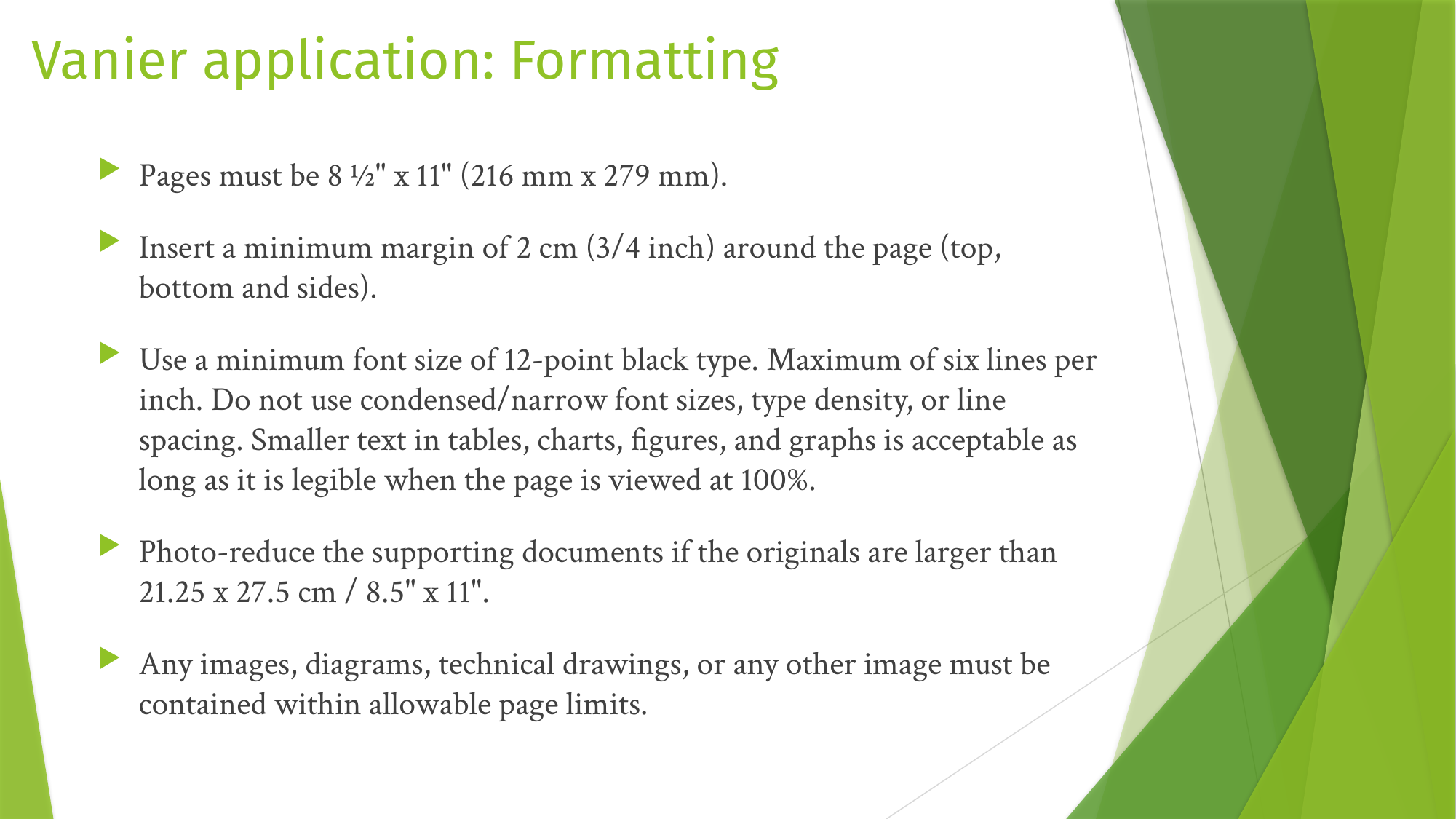

# Vanier application: Formatting
Pages must be 8 ½" x 11" (216 mm x 279 mm).

Insert a minimum margin of 2 cm (3/4 inch) around the page (top, bottom and sides).

Use a minimum font size of 12-point black type. Maximum of six lines per inch. Do not use condensed/narrow font sizes, type density, or line spacing. Smaller text in tables, charts, figures, and graphs is acceptable as long as it is legible when the page is viewed at 100%.

Photo-reduce the supporting documents if the originals are larger than 21.25 x 27.5 cm / 8.5" x 11".

Any images, diagrams, technical drawings, or any other image must be contained within allowable page limits.